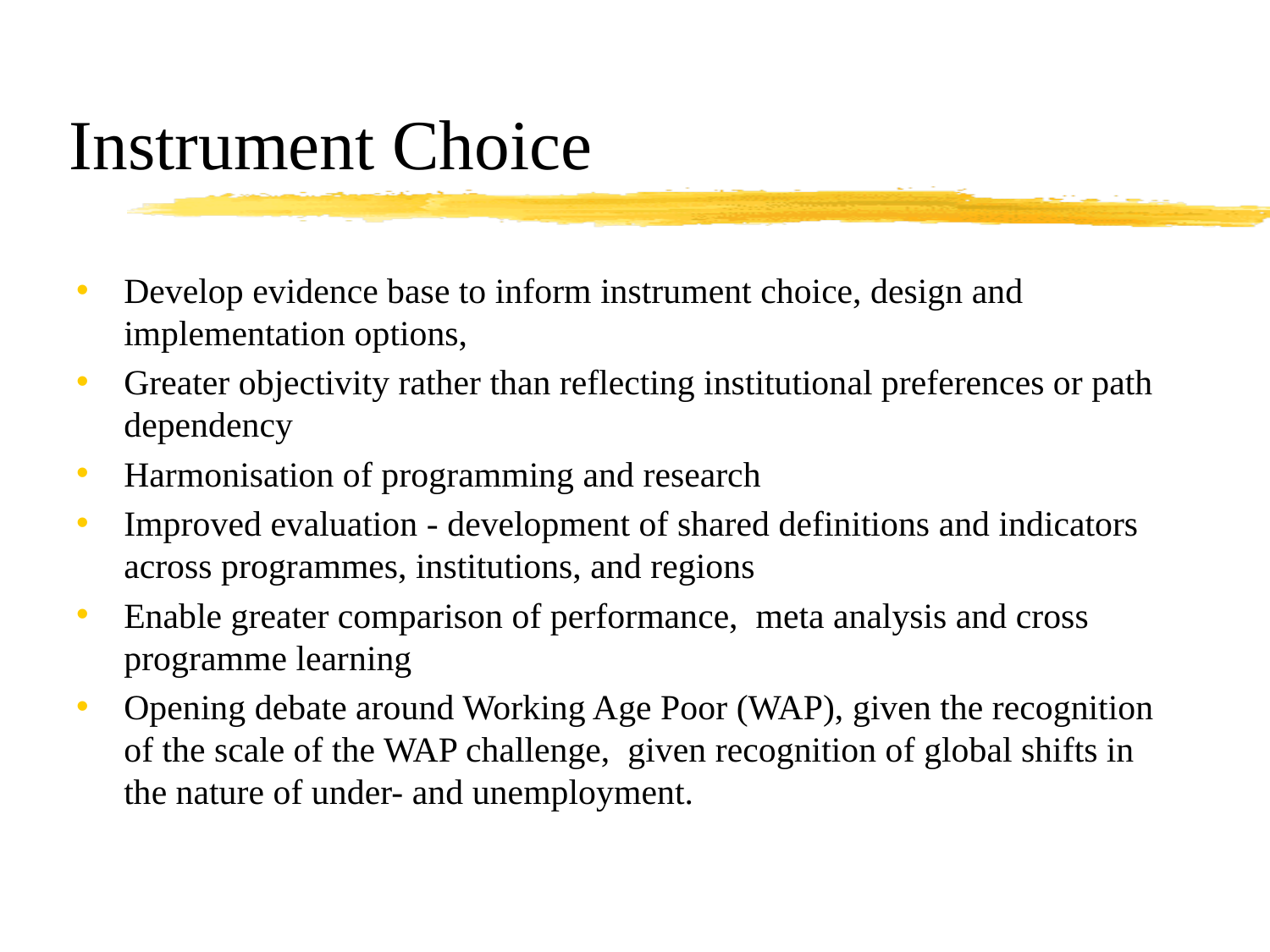

# Instrument Choice
Develop evidence base to inform instrument choice, design and implementation options,
Greater objectivity rather than reflecting institutional preferences or path dependency
Harmonisation of programming and research
Improved evaluation - development of shared definitions and indicators across programmes, institutions, and regions
Enable greater comparison of performance,  meta analysis and cross programme learning
Opening debate around Working Age Poor (WAP), given the recognition of the scale of the WAP challenge,  given recognition of global shifts in the nature of under- and unemployment.